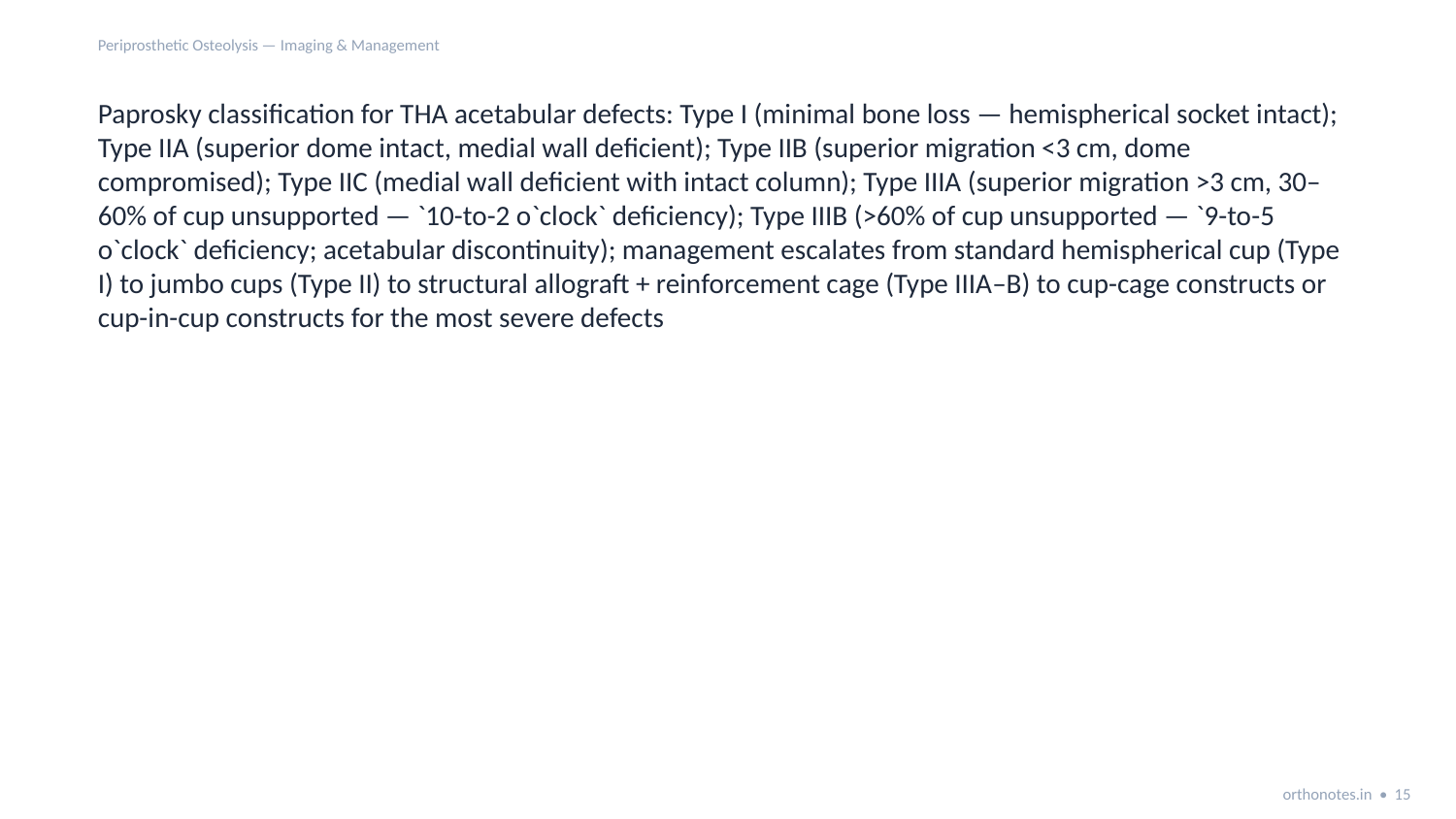

Periprosthetic Osteolysis — Imaging & Management
Paprosky classification for THA acetabular defects: Type I (minimal bone loss — hemispherical socket intact); Type IIA (superior dome intact, medial wall deficient); Type IIB (superior migration <3 cm, dome compromised); Type IIC (medial wall deficient with intact column); Type IIIA (superior migration >3 cm, 30–60% of cup unsupported — `10-to-2 o`clock` deficiency); Type IIIB (>60% of cup unsupported — `9-to-5 o`clock` deficiency; acetabular discontinuity); management escalates from standard hemispherical cup (Type I) to jumbo cups (Type II) to structural allograft + reinforcement cage (Type IIIA–B) to cup-cage constructs or cup-in-cup constructs for the most severe defects
orthonotes.in  •  15